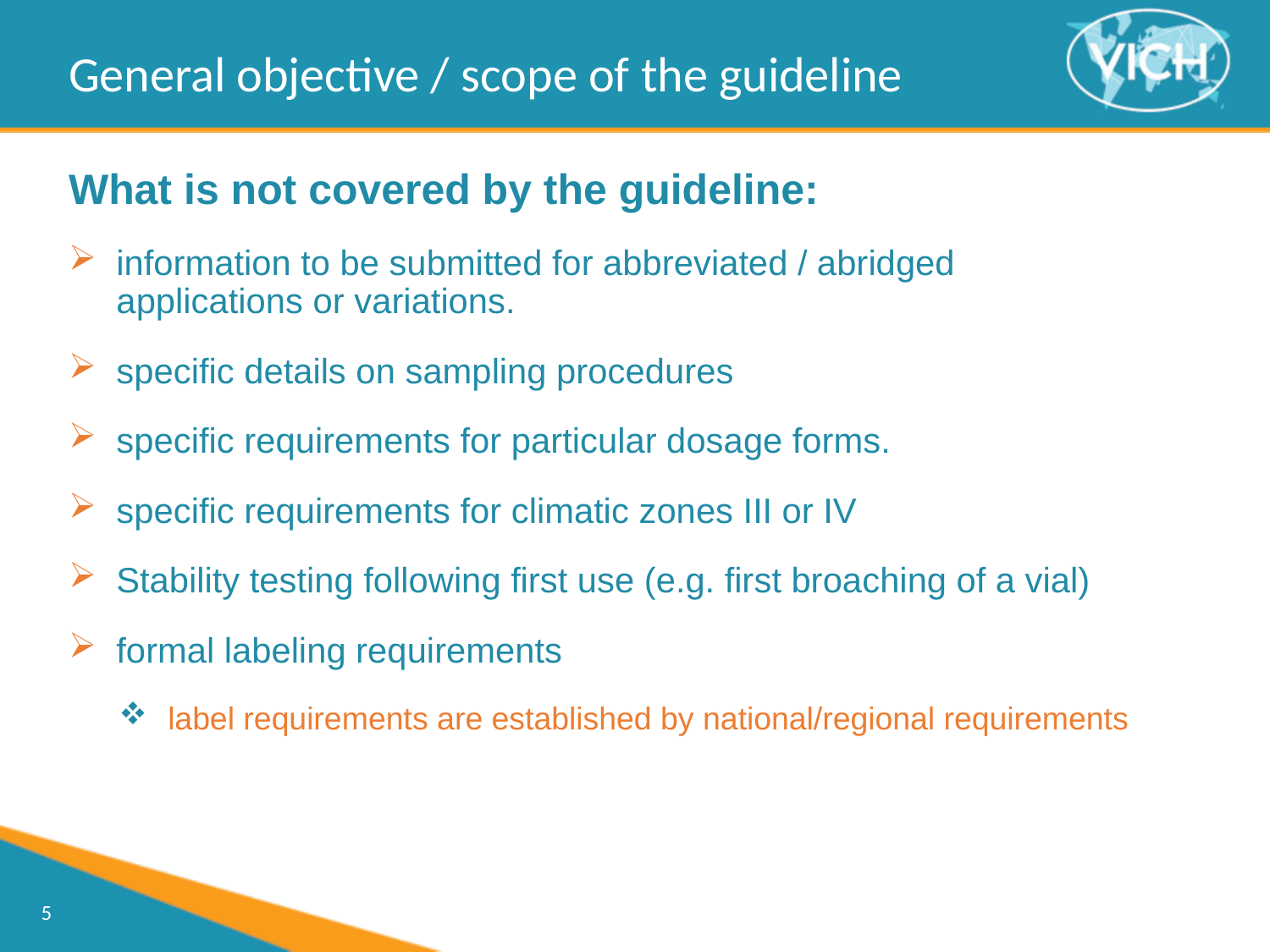

General objective / scope of the guideline
What is not covered by the guideline:
information to be submitted for abbreviated / abridged applications or variations.
specific details on sampling procedures
specific requirements for particular dosage forms.
specific requirements for climatic zones III or IV
Stability testing following first use (e.g. first broaching of a vial)
formal labeling requirements
label requirements are established by national/regional requirements